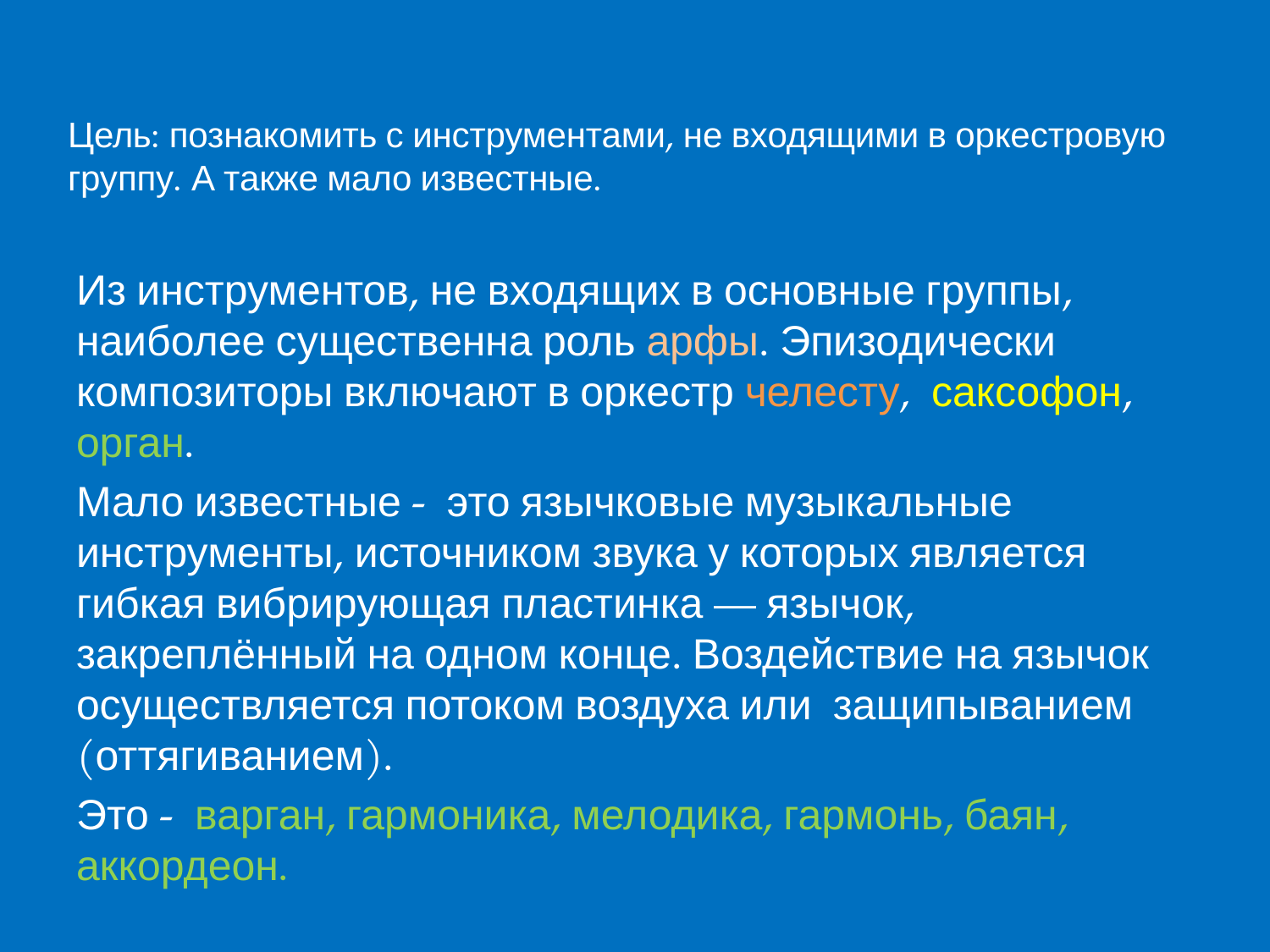

# Цель: познакомить с инструментами, не входящими в оркестровую группу. А также мало известные.
Из инструментов, не входящих в основные группы, наиболее существенна роль арфы. Эпизодически композиторы включают в оркестр челесту,  саксофон, орган.
Мало известные -  это язычковые музыкальные инструменты, источником звука у которых является гибкая вибрирующая пластинка — язычок, закреплённый на одном конце. Воздействие на язычок осуществляется потоком воздуха или  защипыванием (оттягиванием).
Это -  варган, гармоника, мелодика, гармонь, баян, аккордеон.